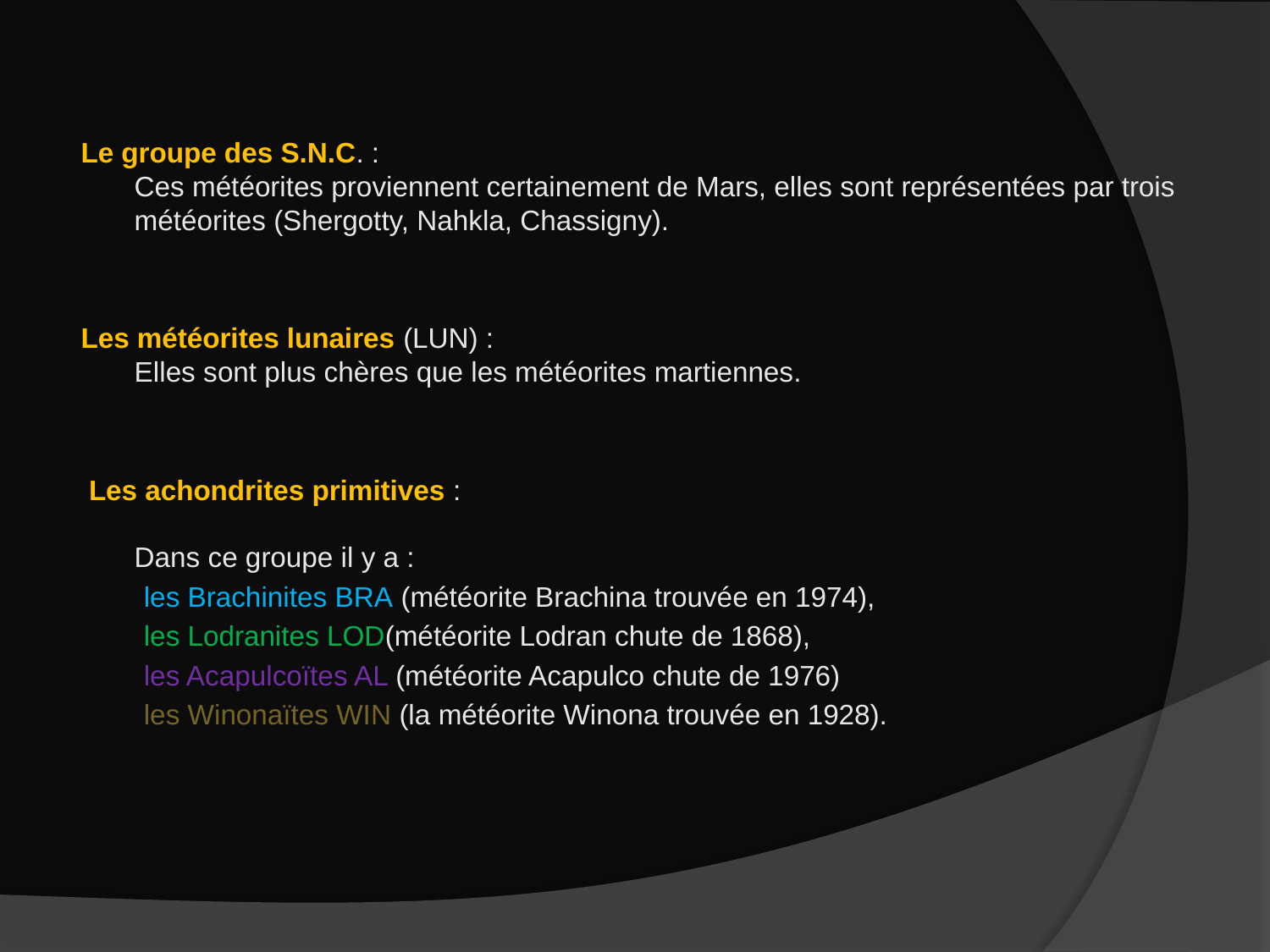

Le groupe des S.N.C. :
Ces météorites proviennent certainement de Mars, elles sont représentées par trois
météorites (Shergotty, Nahkla, Chassigny).

Les météorites lunaires (LUN) :
Elles sont plus chères que les météorites martiennes.

 Les achondrites primitives :
Dans ce groupe il y a :
        les Brachinites BRA (météorite Brachina trouvée en 1974),
        les Lodranites LOD(météorite Lodran chute de 1868),
        les Acapulcoïtes AL (météorite Acapulco chute de 1976)
        les Winonaïtes WIN (la météorite Winona trouvée en 1928).